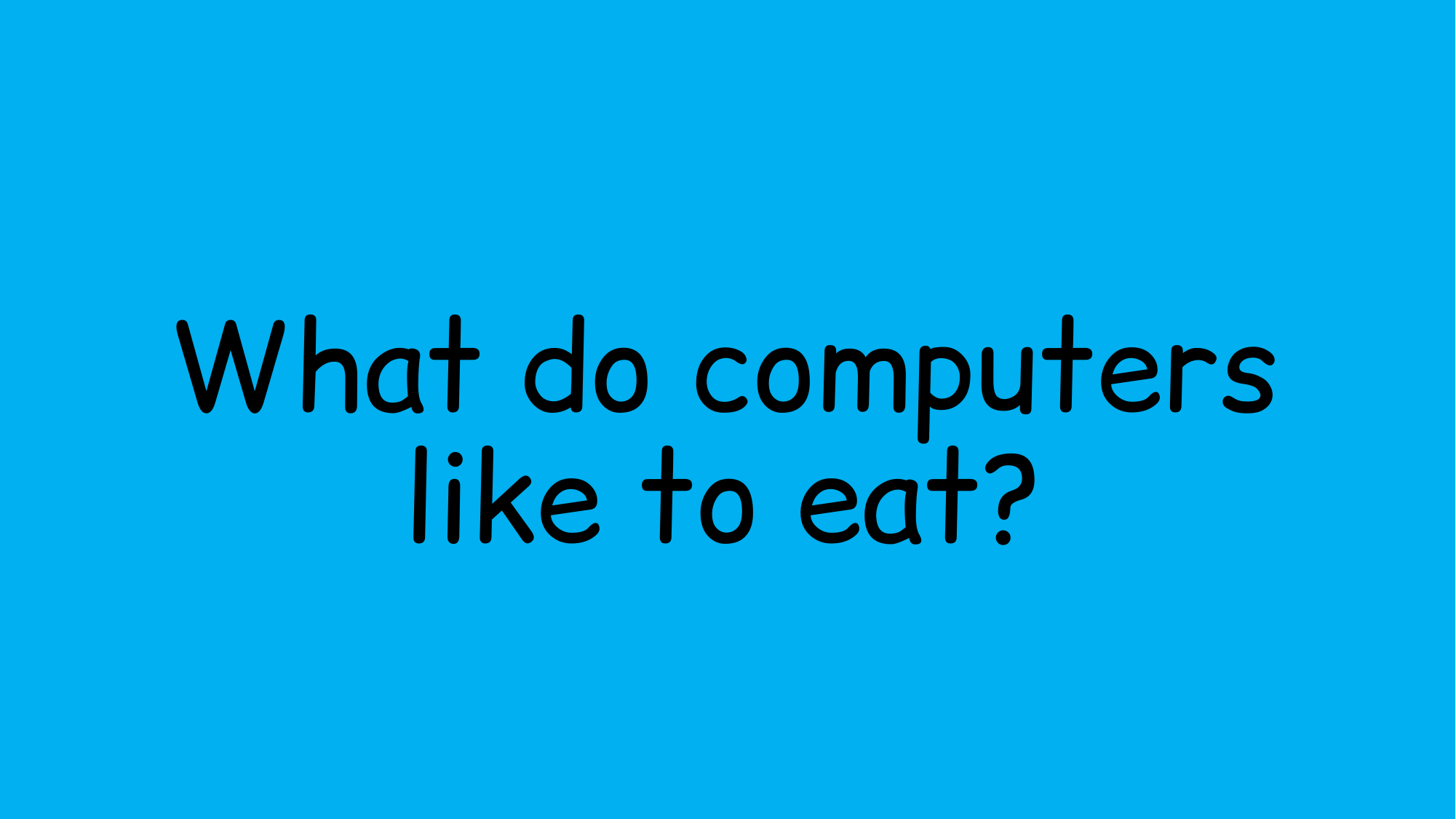

# What do computers like to eat?